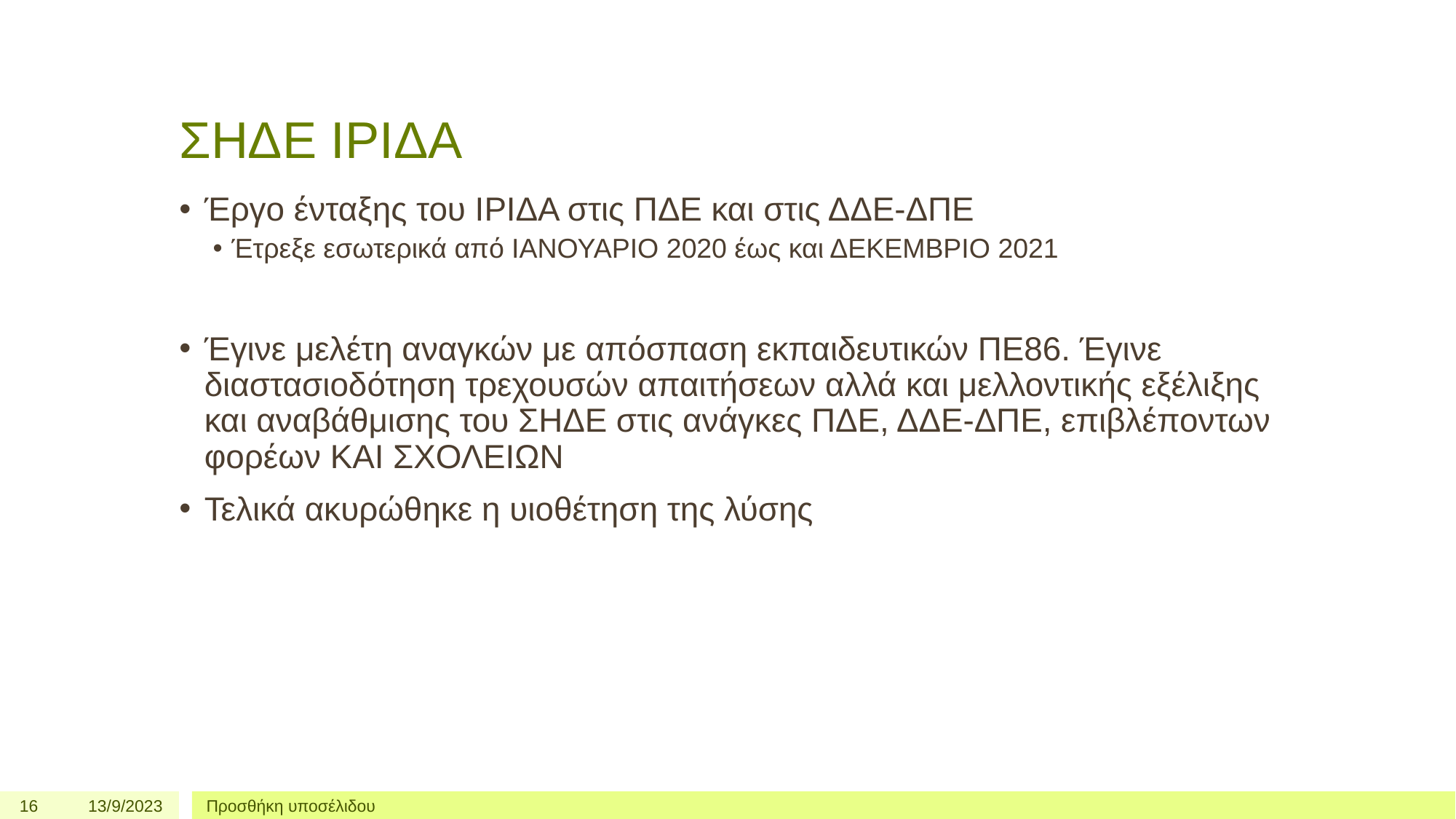

# ΣΗΔΕ ΙΡΙΔΑ
Έργο ένταξης του ΙΡΙΔΑ στις ΠΔΕ και στις ΔΔΕ-ΔΠΕ
Έτρεξε εσωτερικά από ΙΑΝΟΥΑΡΙΟ 2020 έως και ΔΕΚΕΜΒΡΙΟ 2021

Έγινε μελέτη αναγκών με απόσπαση εκπαιδευτικών ΠΕ86. Έγινε διαστασιοδότηση τρεχουσών απαιτήσεων αλλά και μελλοντικής εξέλιξης και αναβάθμισης του ΣΗΔΕ στις ανάγκες ΠΔΕ, ΔΔΕ-ΔΠΕ, επιβλέποντων φορέων ΚΑΙ ΣΧΟΛΕΙΩΝ
Τελικά ακυρώθηκε η υιοθέτηση της λύσης
16
13/9/2023
Προσθήκη υποσέλιδου